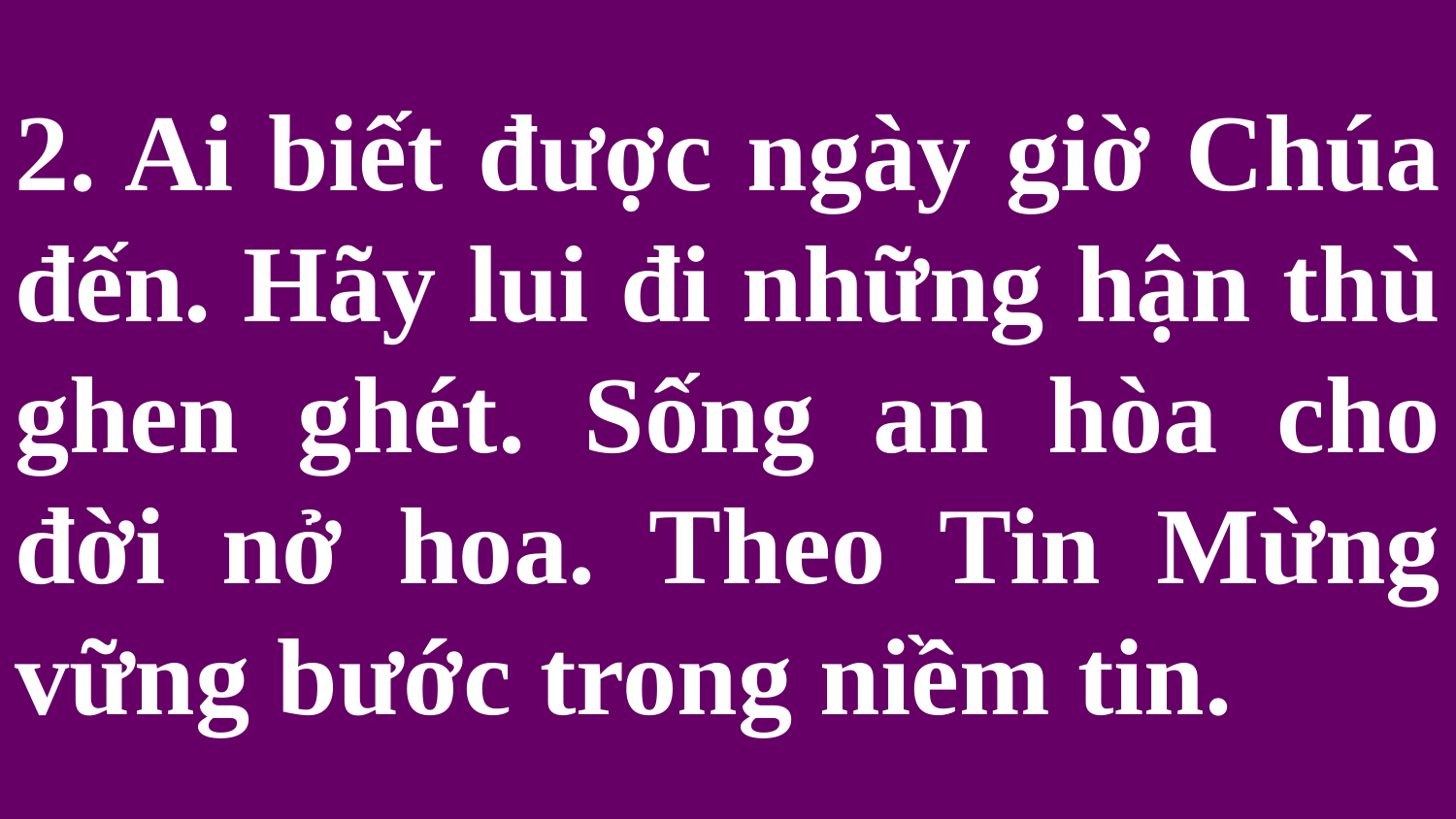

# 2. Ai biết được ngày giờ Chúa đến. Hãy lui đi những hận thù ghen ghét. Sống an hòa cho đời nở hoa. Theo Tin Mừng vững bước trong niềm tin.